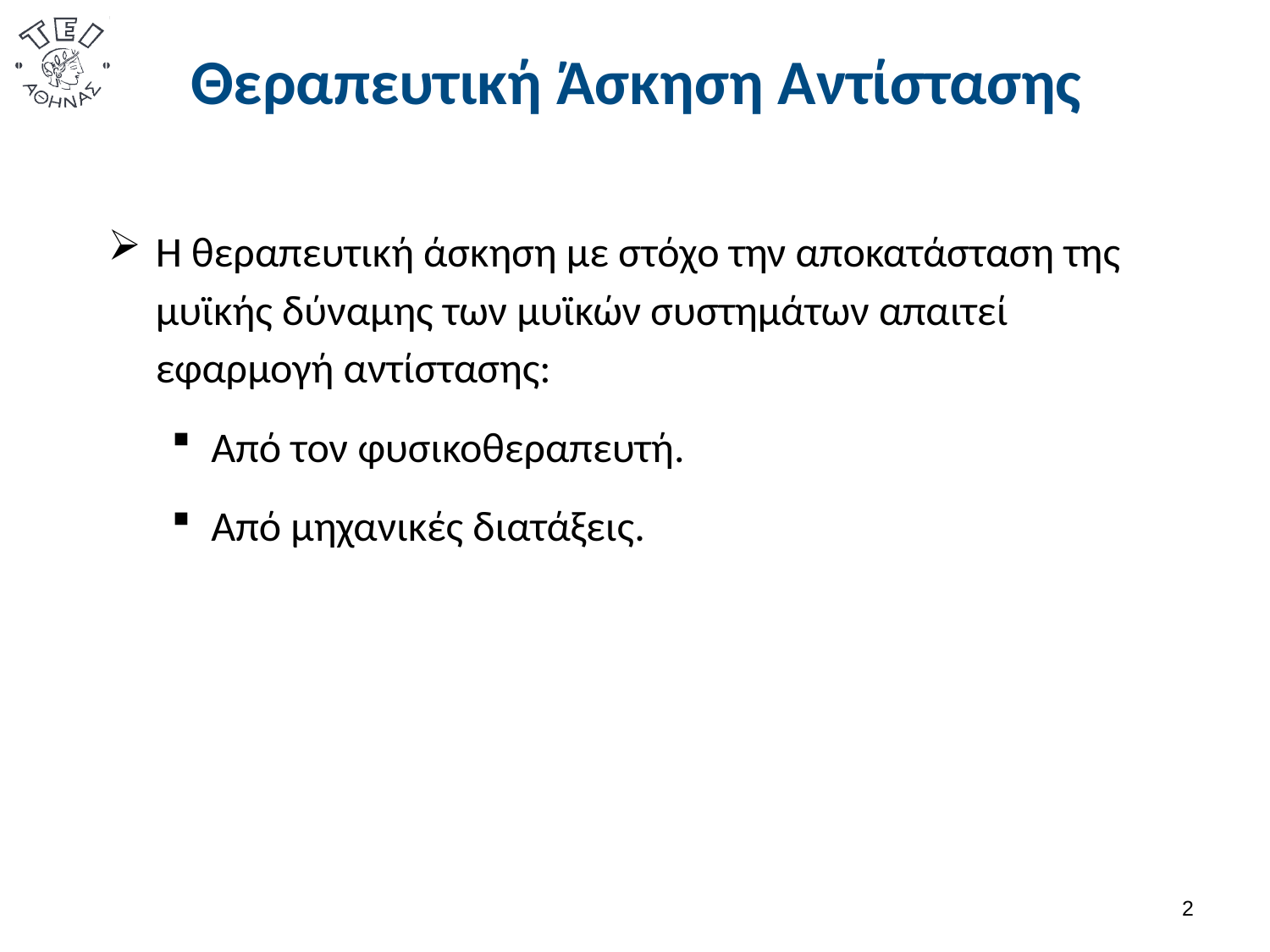

# Θεραπευτική Άσκηση Αντίστασης
Η θεραπευτική άσκηση με στόχο την αποκατάσταση της μυϊκής δύναμης των μυϊκών συστημάτων απαιτεί εφαρμογή αντίστασης:
Από τον φυσικοθεραπευτή.
Από μηχανικές διατάξεις.
2